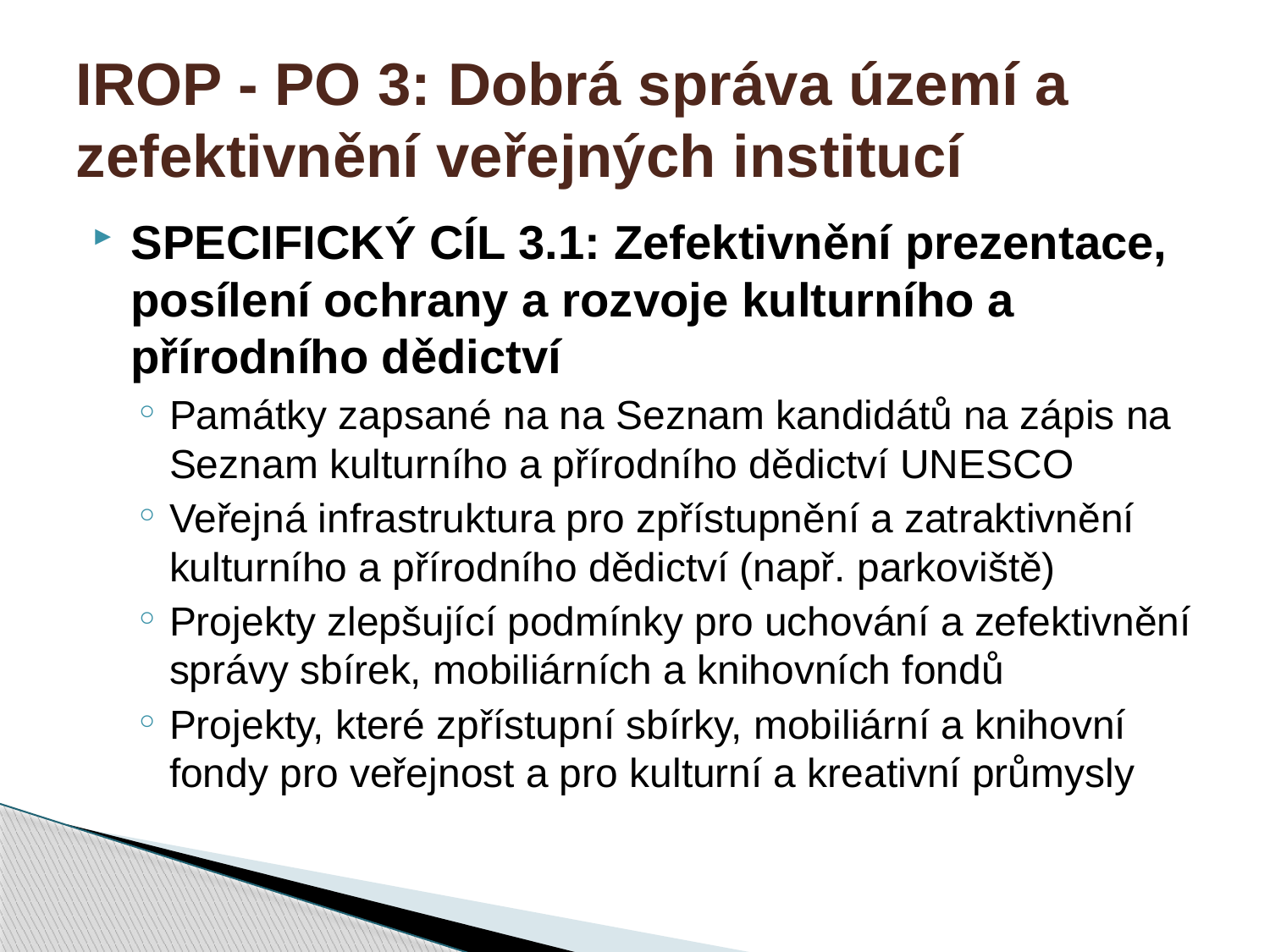

# IROP - PO 3: Dobrá správa území a zefektivnění veřejných institucí
SPECIFICKÝ CÍL 3.1: Zefektivnění prezentace, posílení ochrany a rozvoje kulturního a přírodního dědictví
Památky zapsané na na Seznam kandidátů na zápis na Seznam kulturního a přírodního dědictví UNESCO
Veřejná infrastruktura pro zpřístupnění a zatraktivnění kulturního a přírodního dědictví (např. parkoviště)
Projekty zlepšující podmínky pro uchování a zefektivnění správy sbírek, mobiliárních a knihovních fondů
Projekty, které zpřístupní sbírky, mobiliární a knihovní fondy pro veřejnost a pro kulturní a kreativní průmysly